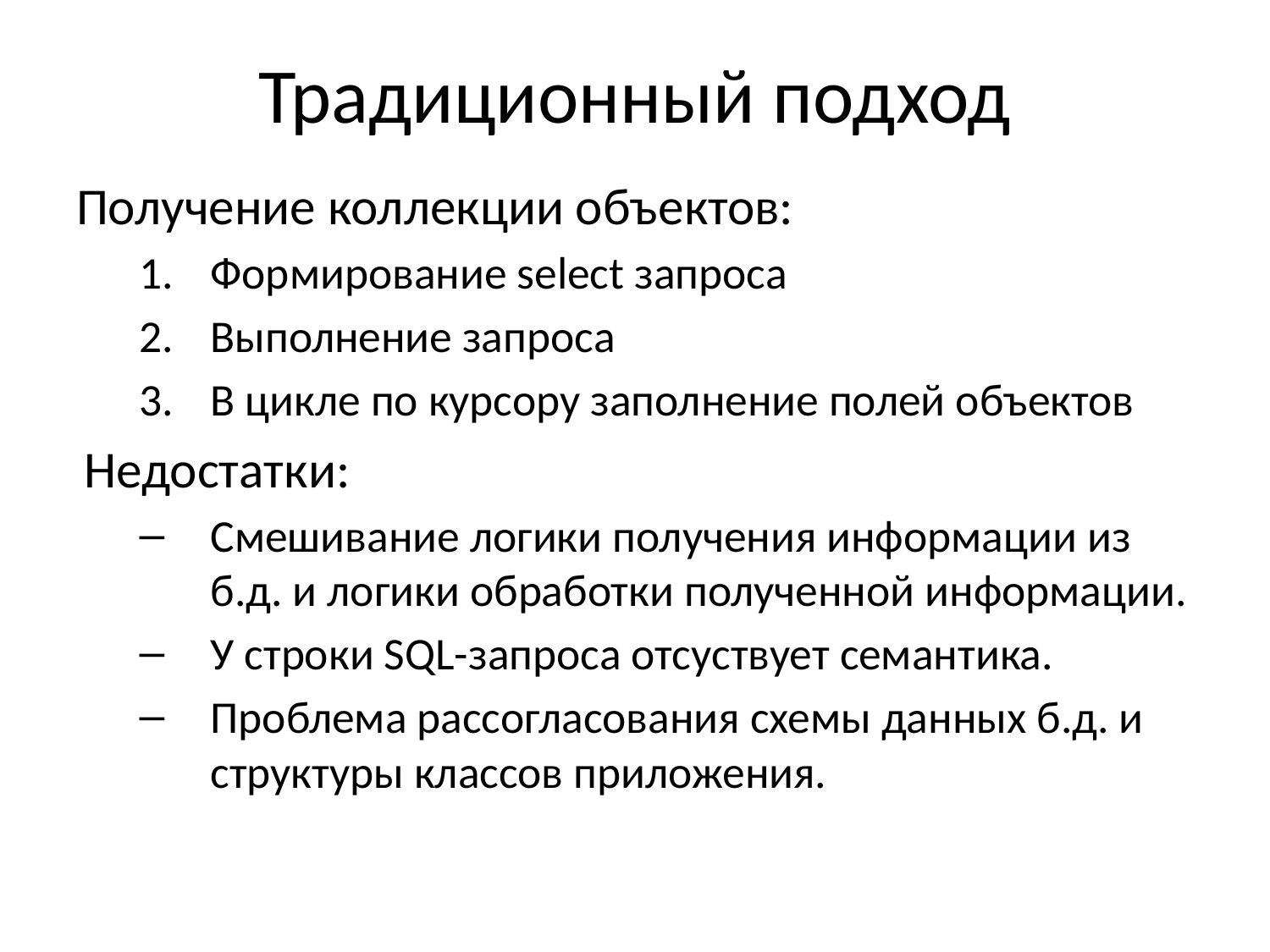

# Традиционный подход
Получение коллекции объектов:
Формирование select запроса
Выполнение запроса
В цикле по курсору заполнение полей объектов
Недостатки:
Смешивание логики получения информации из б.д. и логики обработки полученной информации.
У строки SQL-запроса отсуствует семантика.
Проблема рассогласования схемы данных б.д. и структуры классов приложения.